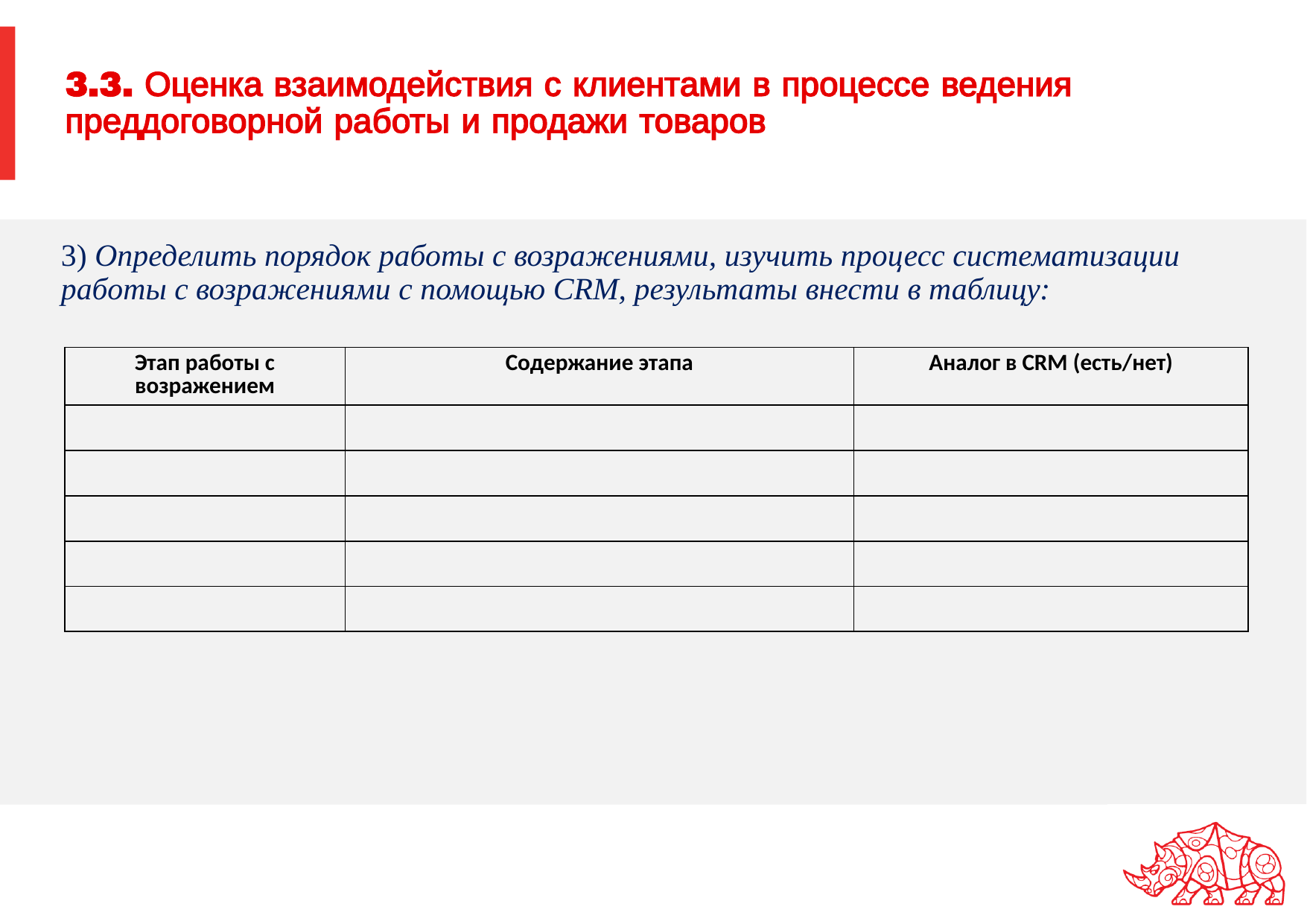

# 3.3. Оценка взаимодействия с клиентами в процессе ведения преддоговорной работы и продажи товаров
3) Определить порядок работы с возражениями, изучить процесс систематизации работы с возражениями с помощью CRM, результаты внести в таблицу:

| Этап работы с возражением | Содержание этапа | Аналог в CRM (есть/нет) |
| --- | --- | --- |
|  |  |  |
|  |  |  |
|  |  |  |
|  |  |  |
|  |  |  |